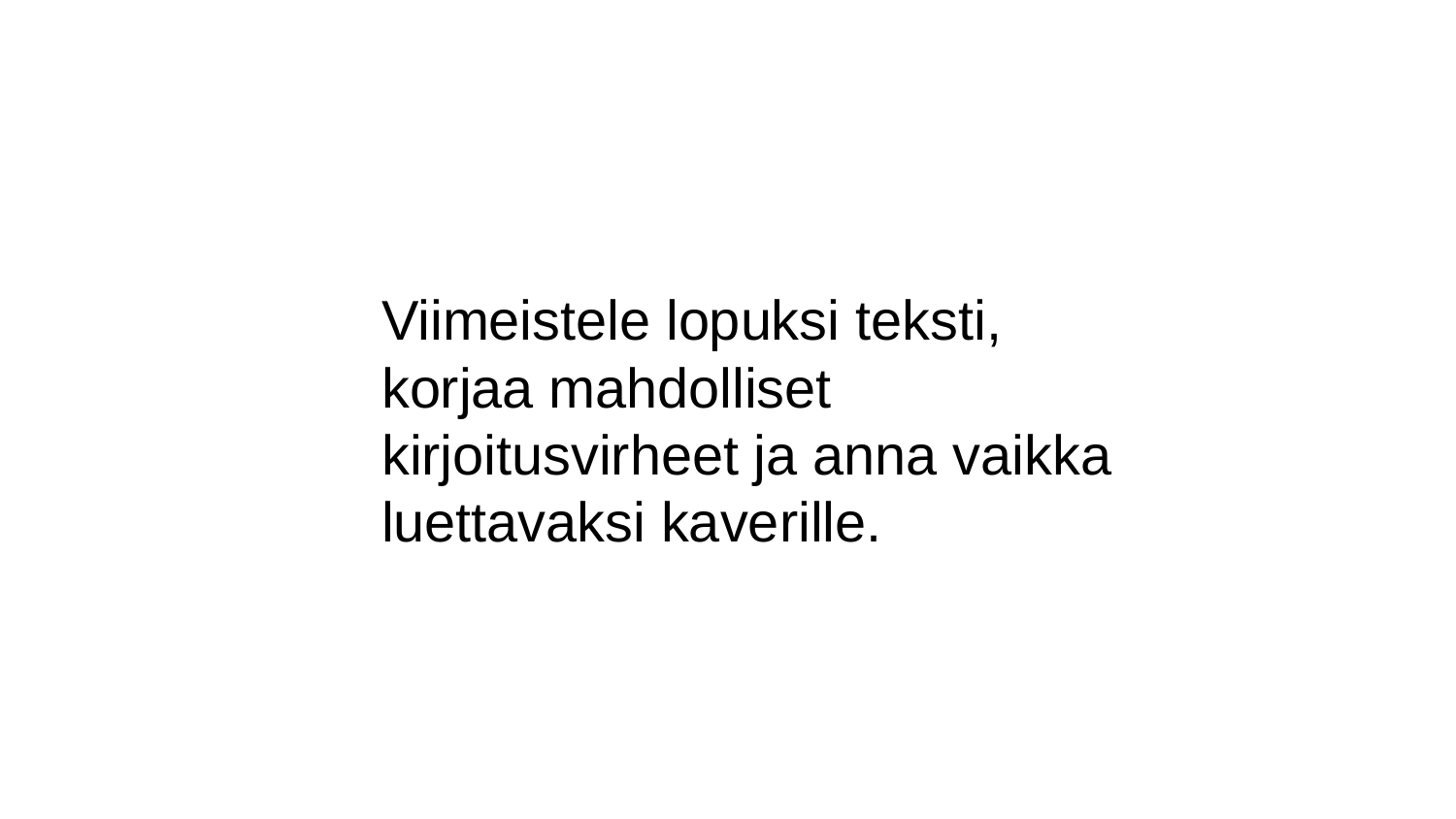

# Viimeistele lopuksi teksti, korjaa mahdolliset kirjoitusvirheet ja anna vaikka luettavaksi kaverille.